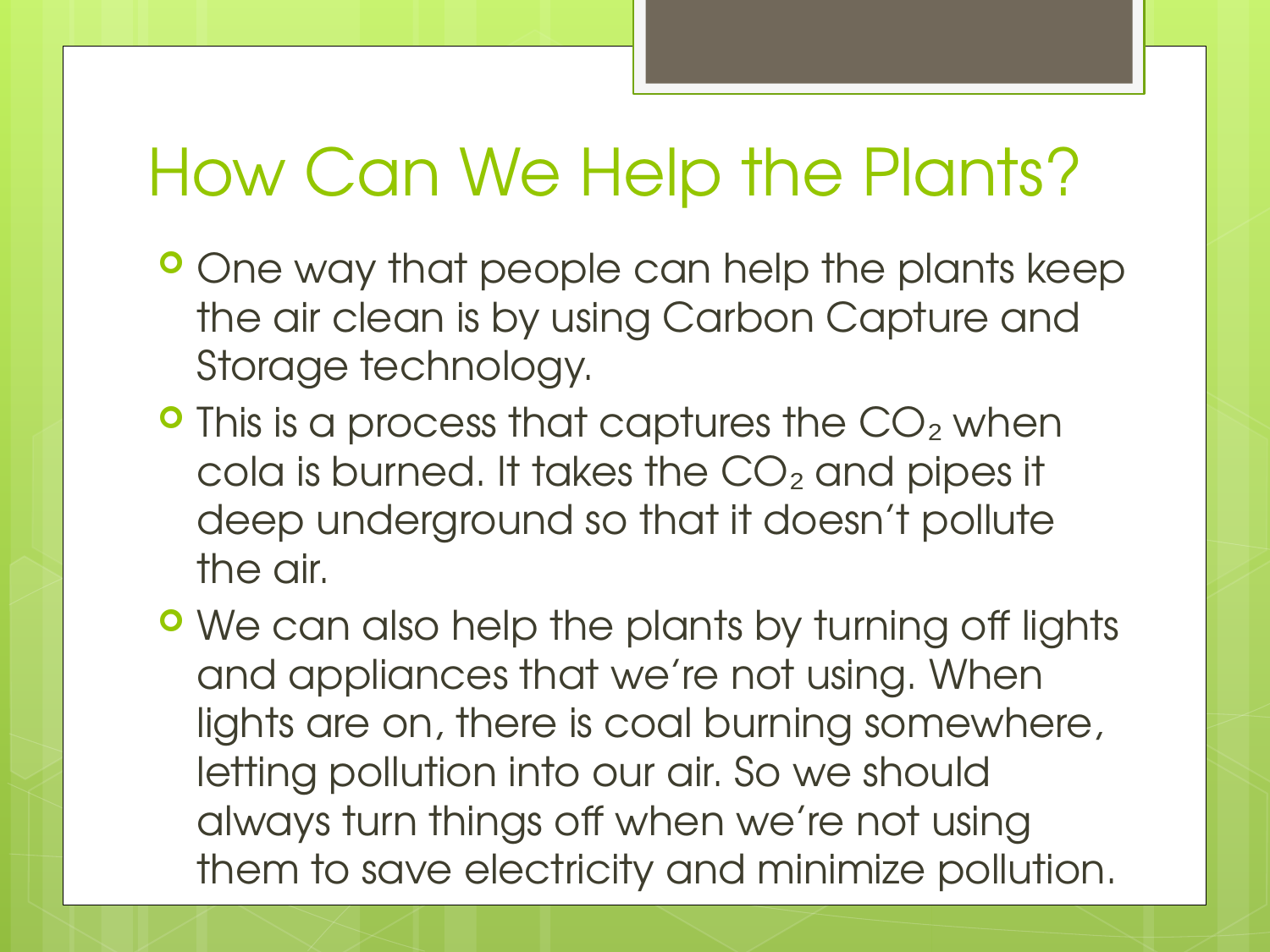

# How Can We Help the Plants?
One way that people can help the plants keep the air clean is by using Carbon Capture and Storage technology.
This is a process that captures the CO₂ when cola is burned. It takes the CO₂ and pipes it deep underground so that it doesn’t pollute the air.
We can also help the plants by turning off lights and appliances that we’re not using. When lights are on, there is coal burning somewhere, letting pollution into our air. So we should always turn things off when we’re not using them to save electricity and minimize pollution.